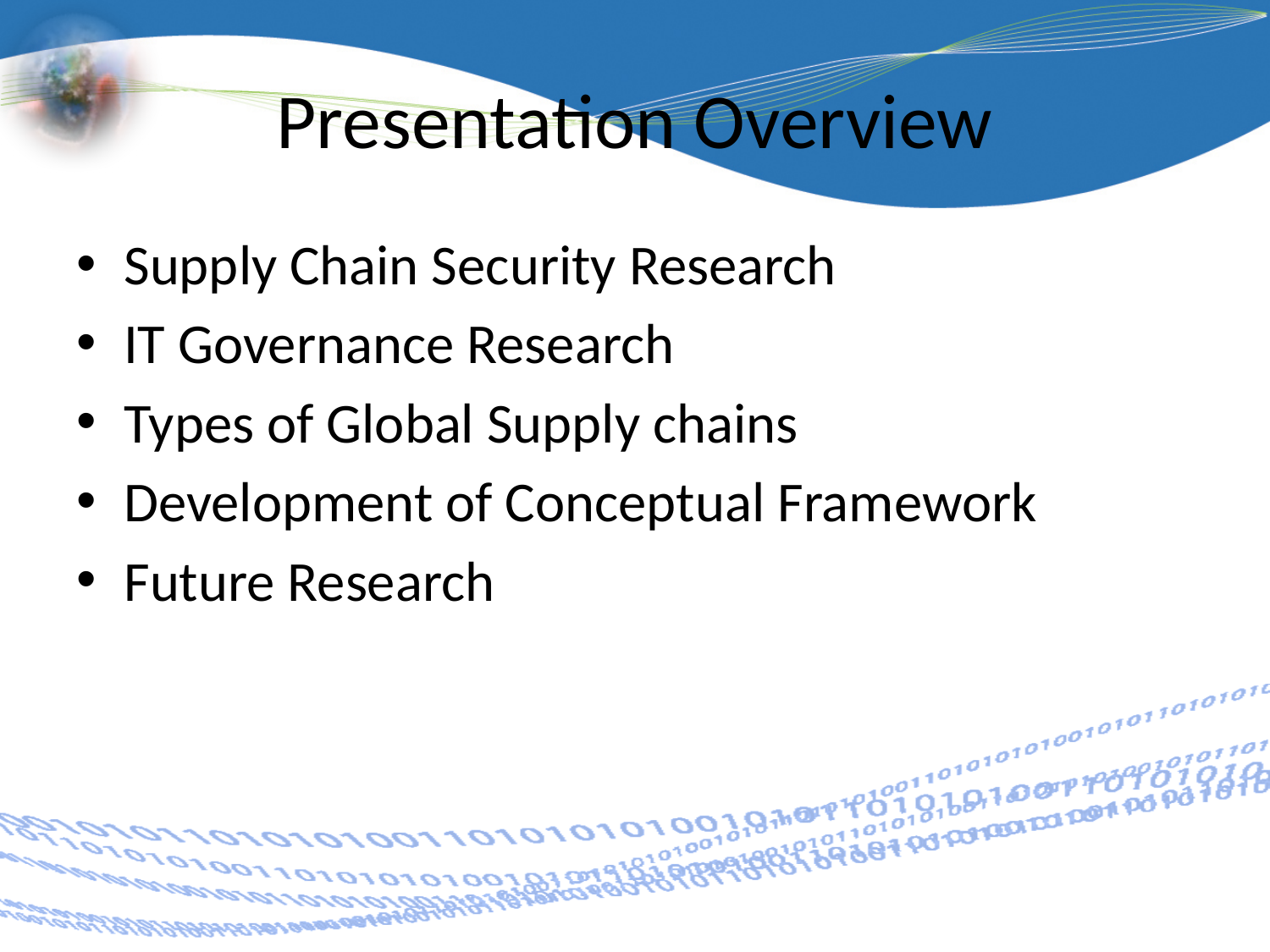

# Presentation Overview
Supply Chain Security Research
IT Governance Research
Types of Global Supply chains
Development of Conceptual Framework
Future Research